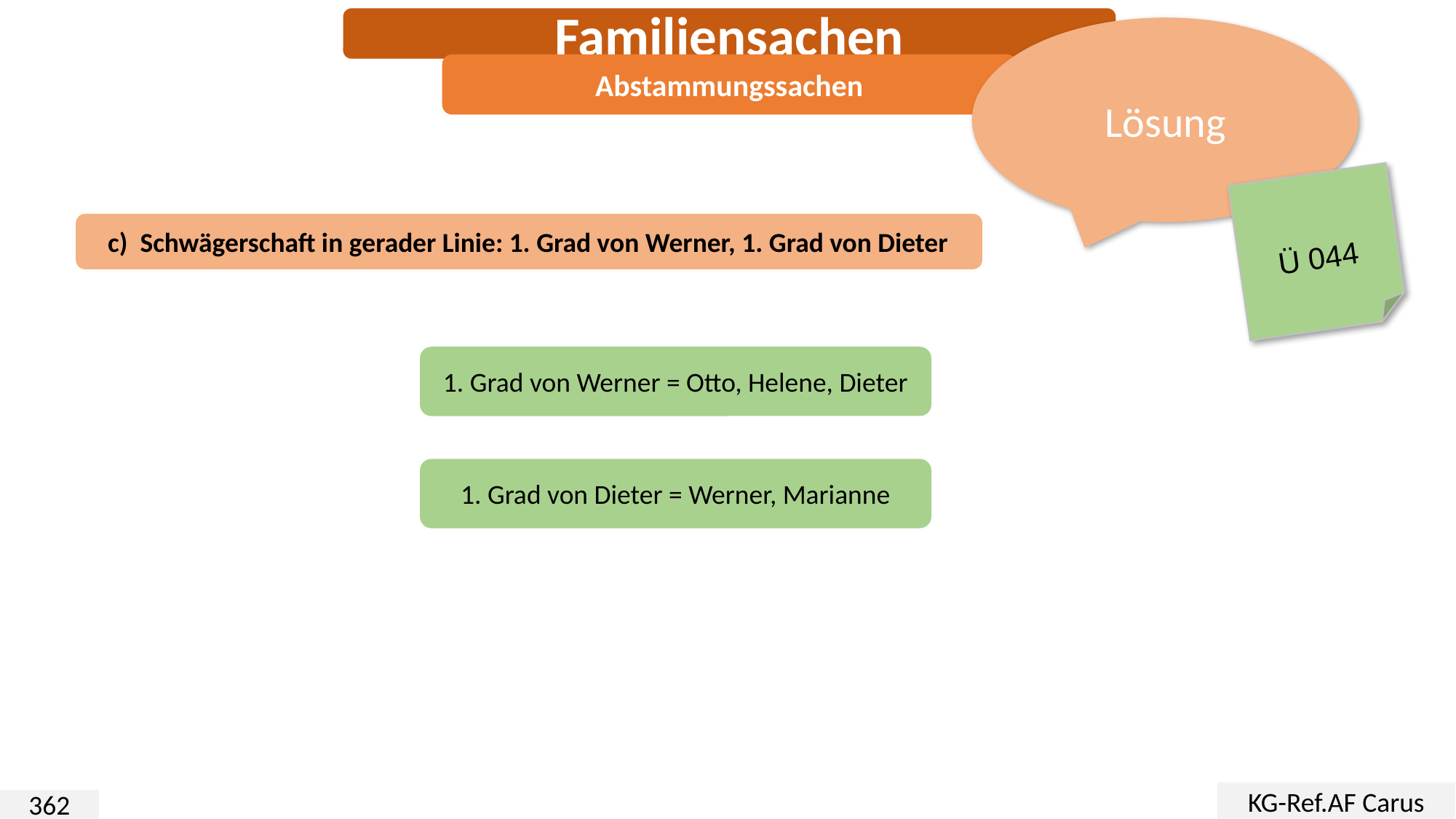

Familiensachen
Lösung
Abstammungssachen

Ü 044
   c)  Schwägerschaft in gerader Linie: 1. Grad von Werner, 1. Grad von Dieter
1. Grad von Werner = Otto, Helene, Dieter
1. Grad von Dieter = Werner, Marianne
KG-Ref.AF Carus
362